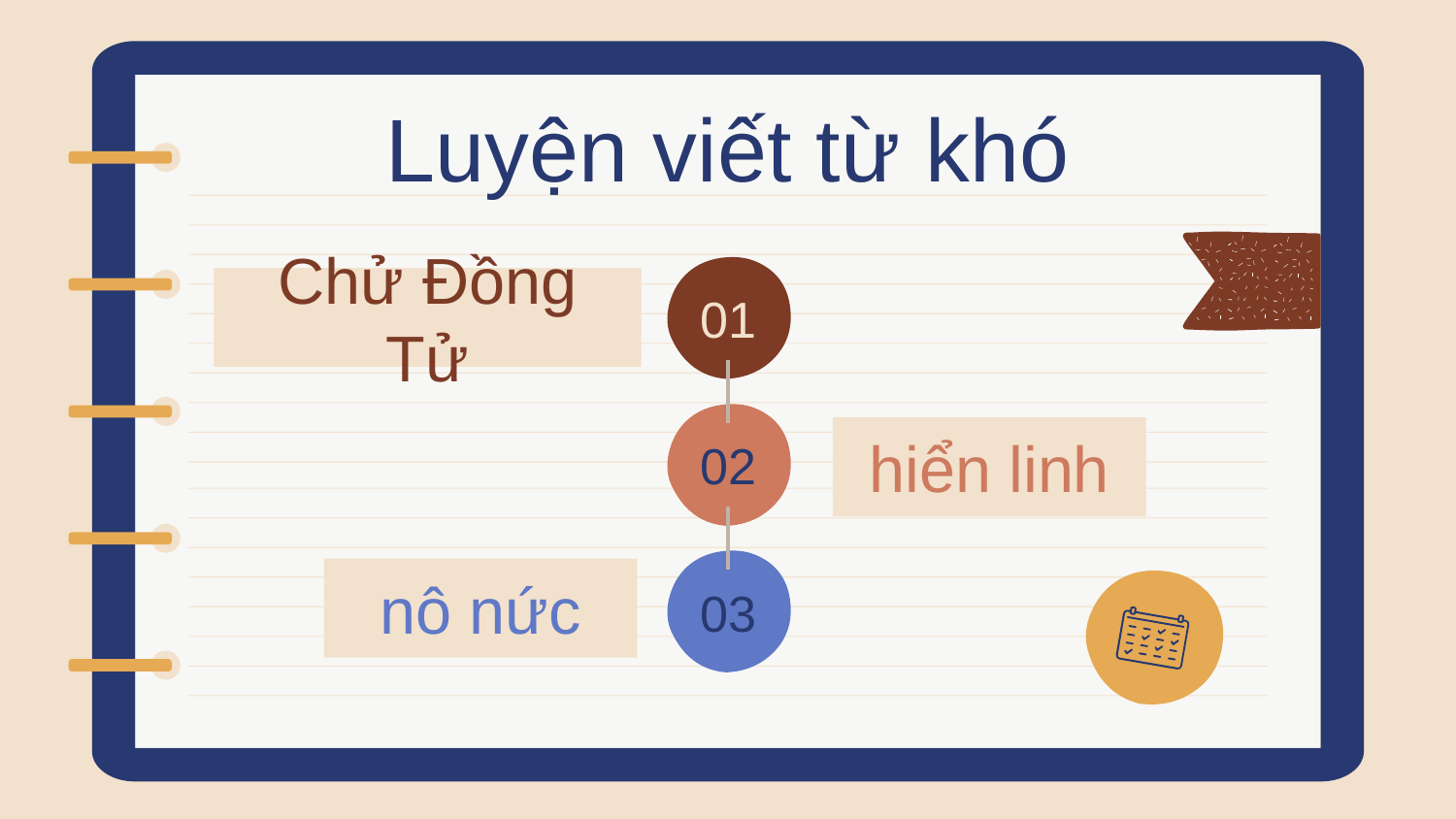

# Luyện viết từ khó

Chử Đồng Tử
01

hiển linh
02

nô nức

03